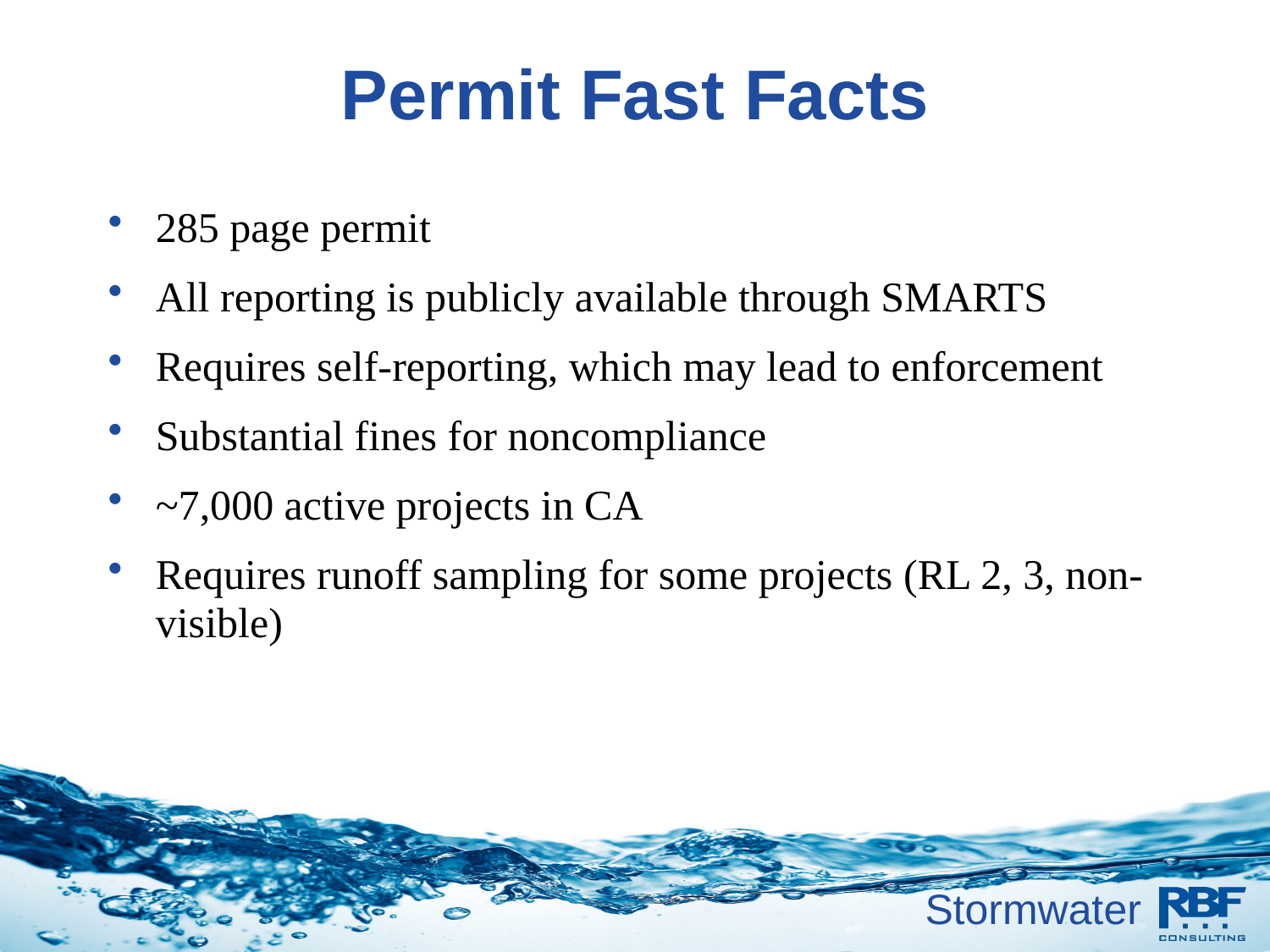

# Permit Fast Facts
285 page permit
All reporting is publicly available through SMARTS
Requires self-reporting, which may lead to enforcement
Substantial fines for noncompliance
~7,000 active projects in CA
Requires runoff sampling for some projects (RL 2, 3, non-visible)